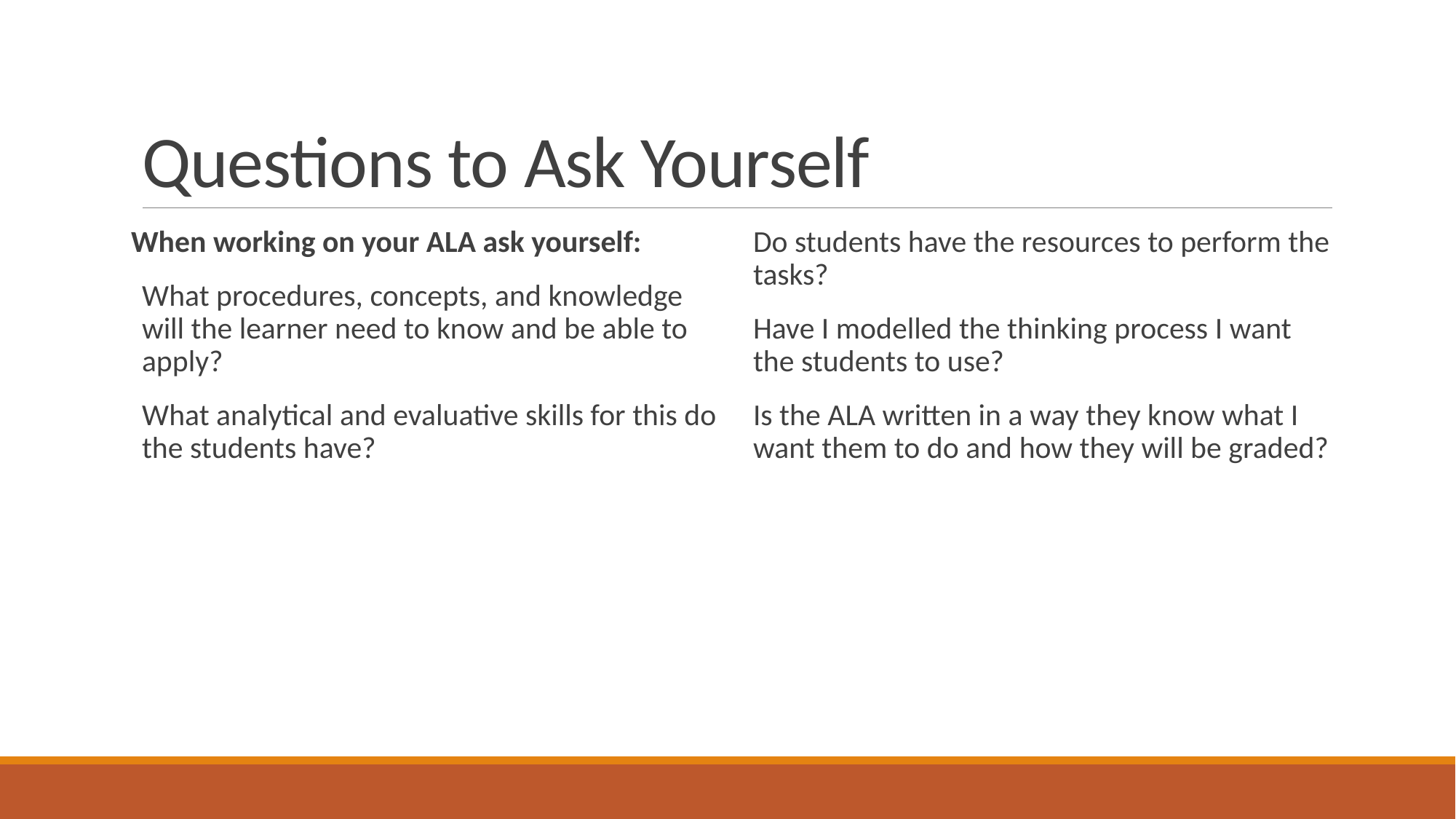

# Questions to Ask Yourself
When working on your ALA ask yourself:
What procedures, concepts, and knowledge will the learner need to know and be able to apply?
What analytical and evaluative skills for this do the students have?
Do students have the resources to perform the tasks?
Have I modelled the thinking process I want the students to use?
Is the ALA written in a way they know what I want them to do and how they will be graded?